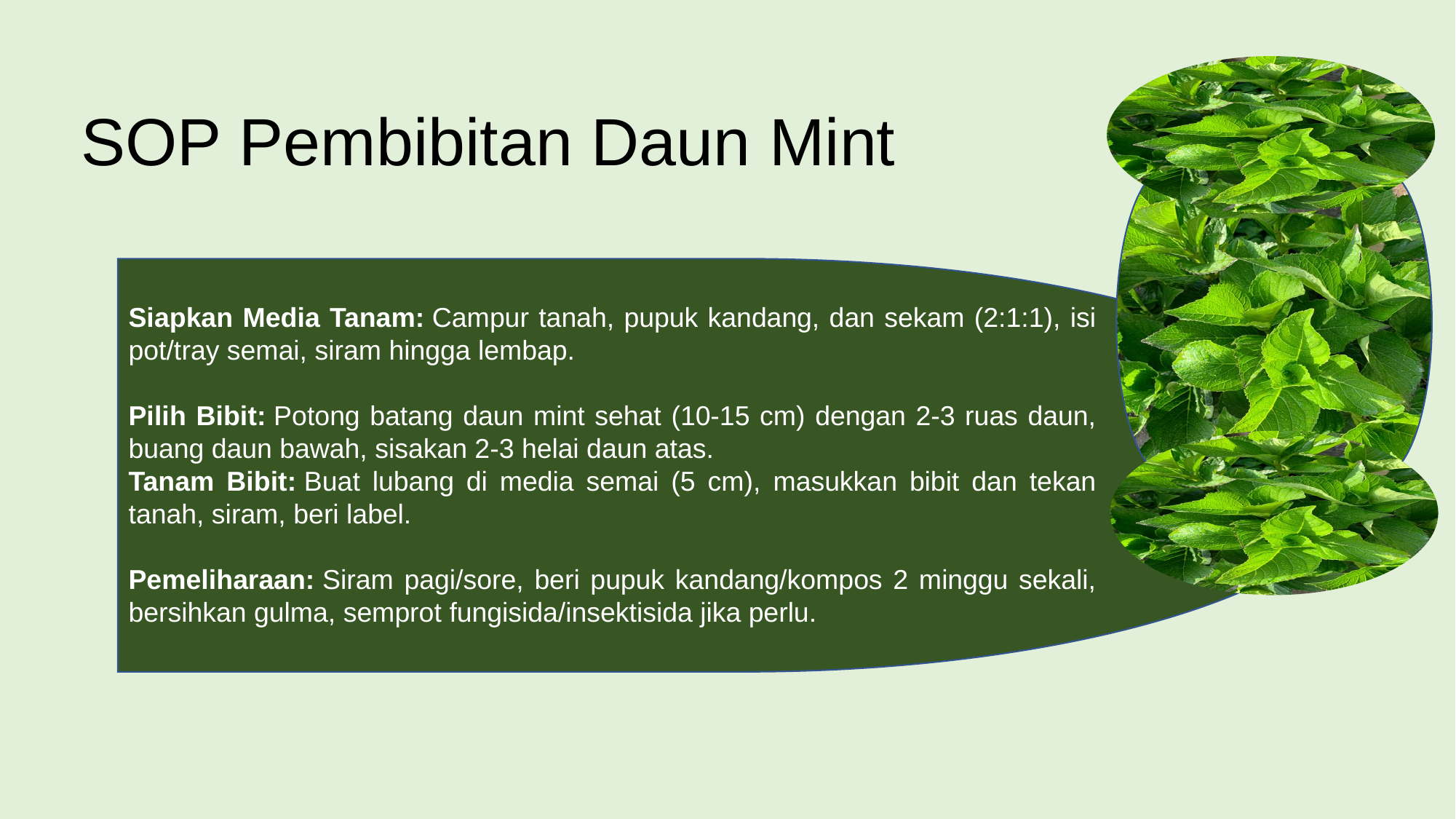

# SOP Pembibitan Daun Mint

Siapkan Media Tanam: Campur tanah, pupuk kandang, dan sekam (2:1:1), isi pot/tray semai, siram hingga lembap.

Pilih Bibit: Potong batang daun mint sehat (10-15 cm) dengan 2-3 ruas daun, buang daun bawah, sisakan 2-3 helai daun atas.
Tanam Bibit: Buat lubang di media semai (5 cm), masukkan bibit dan tekan tanah, siram, beri label.

Pemeliharaan: Siram pagi/sore, beri pupuk kandang/kompos 2 minggu sekali, bersihkan gulma, semprot fungisida/insektisida jika perlu.